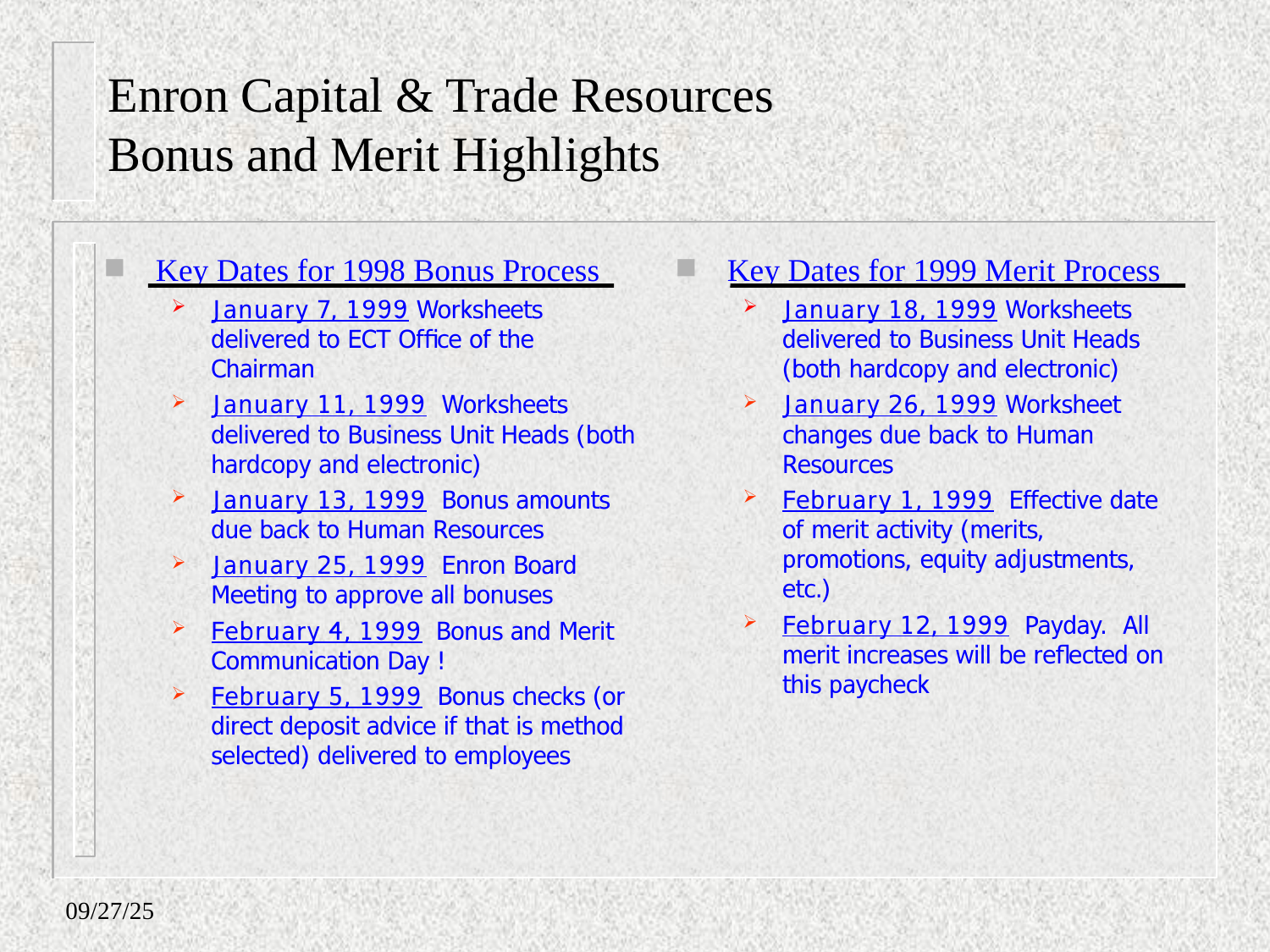

# Enron Capital & Trade Resources Bonus and Merit Highlights
Key Dates for 1998 Bonus Process
January 7, 1999 Worksheets delivered to ECT Office of the Chairman
January 11, 1999  Worksheets delivered to Business Unit Heads (both hardcopy and electronic)
January 13, 1999  Bonus amounts due back to Human Resources
January 25, 1999  Enron Board Meeting to approve all bonuses
February 4, 1999  Bonus and Merit Communication Day !
February 5, 1999  Bonus checks (or direct deposit advice if that is method selected) delivered to employees
Key Dates for 1999 Merit Process
January 18, 1999 Worksheets delivered to Business Unit Heads (both hardcopy and electronic)
January 26, 1999 Worksheet changes due back to Human Resources
February 1, 1999  Effective date of merit activity (merits, promotions, equity adjustments, etc.)
February 12, 1999  Payday.  All merit increases will be reflected on this paycheck

09/27/25